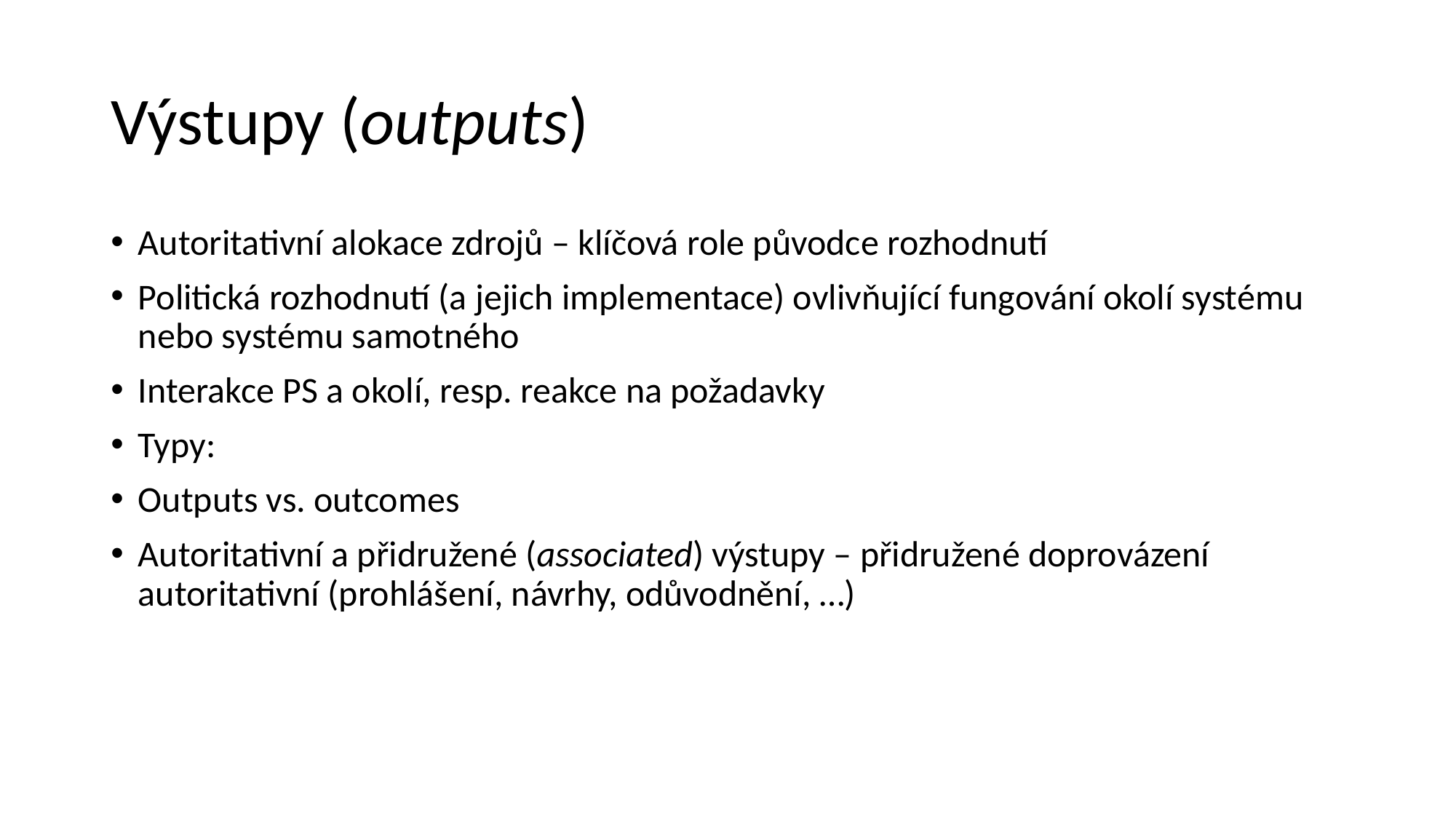

# Výstupy (outputs)
Autoritativní alokace zdrojů – klíčová role původce rozhodnutí
Politická rozhodnutí (a jejich implementace) ovlivňující fungování okolí systému nebo systému samotného
Interakce PS a okolí, resp. reakce na požadavky
Typy:
Outputs vs. outcomes
Autoritativní a přidružené (associated) výstupy – přidružené doprovázení autoritativní (prohlášení, návrhy, odůvodnění, …)